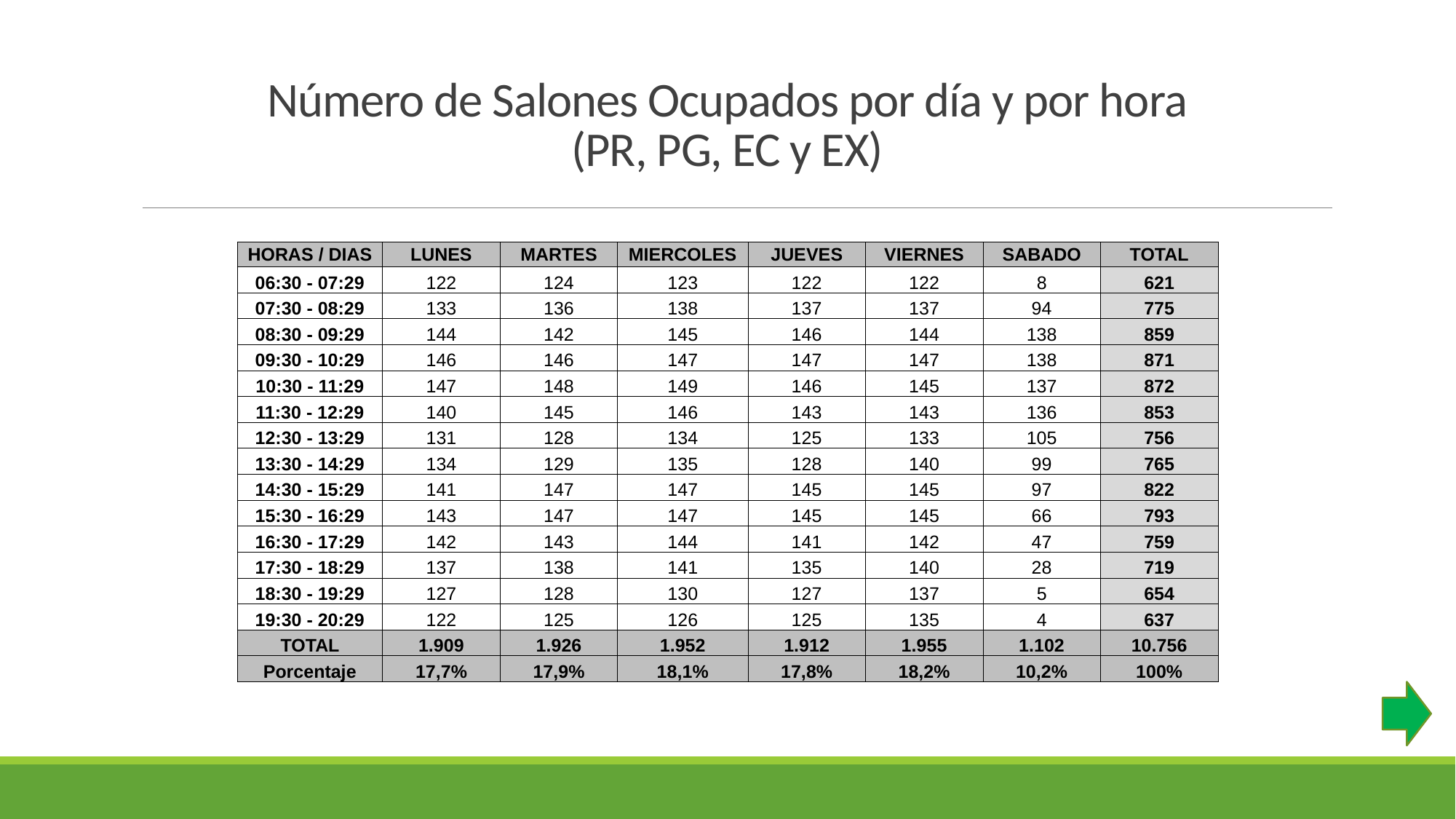

# Número de Salones Ocupados por día y por hora (PR, PG, EC y EX)
| HORAS / DIAS | LUNES | MARTES | MIERCOLES | JUEVES | VIERNES | SABADO | TOTAL |
| --- | --- | --- | --- | --- | --- | --- | --- |
| 06:30 - 07:29 | 122 | 124 | 123 | 122 | 122 | 8 | 621 |
| 07:30 - 08:29 | 133 | 136 | 138 | 137 | 137 | 94 | 775 |
| 08:30 - 09:29 | 144 | 142 | 145 | 146 | 144 | 138 | 859 |
| 09:30 - 10:29 | 146 | 146 | 147 | 147 | 147 | 138 | 871 |
| 10:30 - 11:29 | 147 | 148 | 149 | 146 | 145 | 137 | 872 |
| 11:30 - 12:29 | 140 | 145 | 146 | 143 | 143 | 136 | 853 |
| 12:30 - 13:29 | 131 | 128 | 134 | 125 | 133 | 105 | 756 |
| 13:30 - 14:29 | 134 | 129 | 135 | 128 | 140 | 99 | 765 |
| 14:30 - 15:29 | 141 | 147 | 147 | 145 | 145 | 97 | 822 |
| 15:30 - 16:29 | 143 | 147 | 147 | 145 | 145 | 66 | 793 |
| 16:30 - 17:29 | 142 | 143 | 144 | 141 | 142 | 47 | 759 |
| 17:30 - 18:29 | 137 | 138 | 141 | 135 | 140 | 28 | 719 |
| 18:30 - 19:29 | 127 | 128 | 130 | 127 | 137 | 5 | 654 |
| 19:30 - 20:29 | 122 | 125 | 126 | 125 | 135 | 4 | 637 |
| TOTAL | 1.909 | 1.926 | 1.952 | 1.912 | 1.955 | 1.102 | 10.756 |
| Porcentaje | 17,7% | 17,9% | 18,1% | 17,8% | 18,2% | 10,2% | 100% |